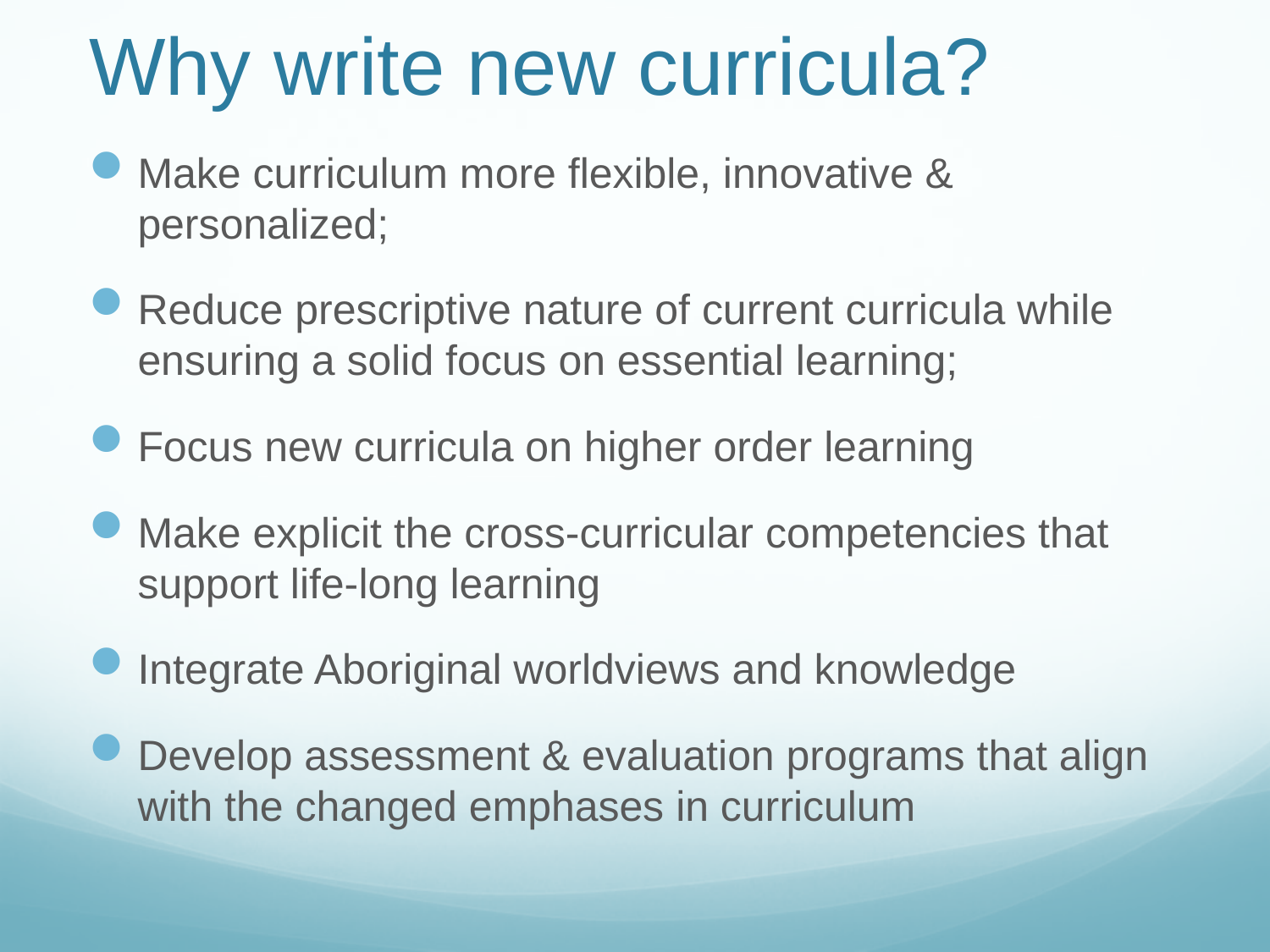

# Why write new curricula?
Make curriculum more flexible, innovative & personalized;
Reduce prescriptive nature of current curricula while ensuring a solid focus on essential learning;
Focus new curricula on higher order learning
Make explicit the cross-curricular competencies that support life-long learning
Integrate Aboriginal worldviews and knowledge
Develop assessment & evaluation programs that align with the changed emphases in curriculum